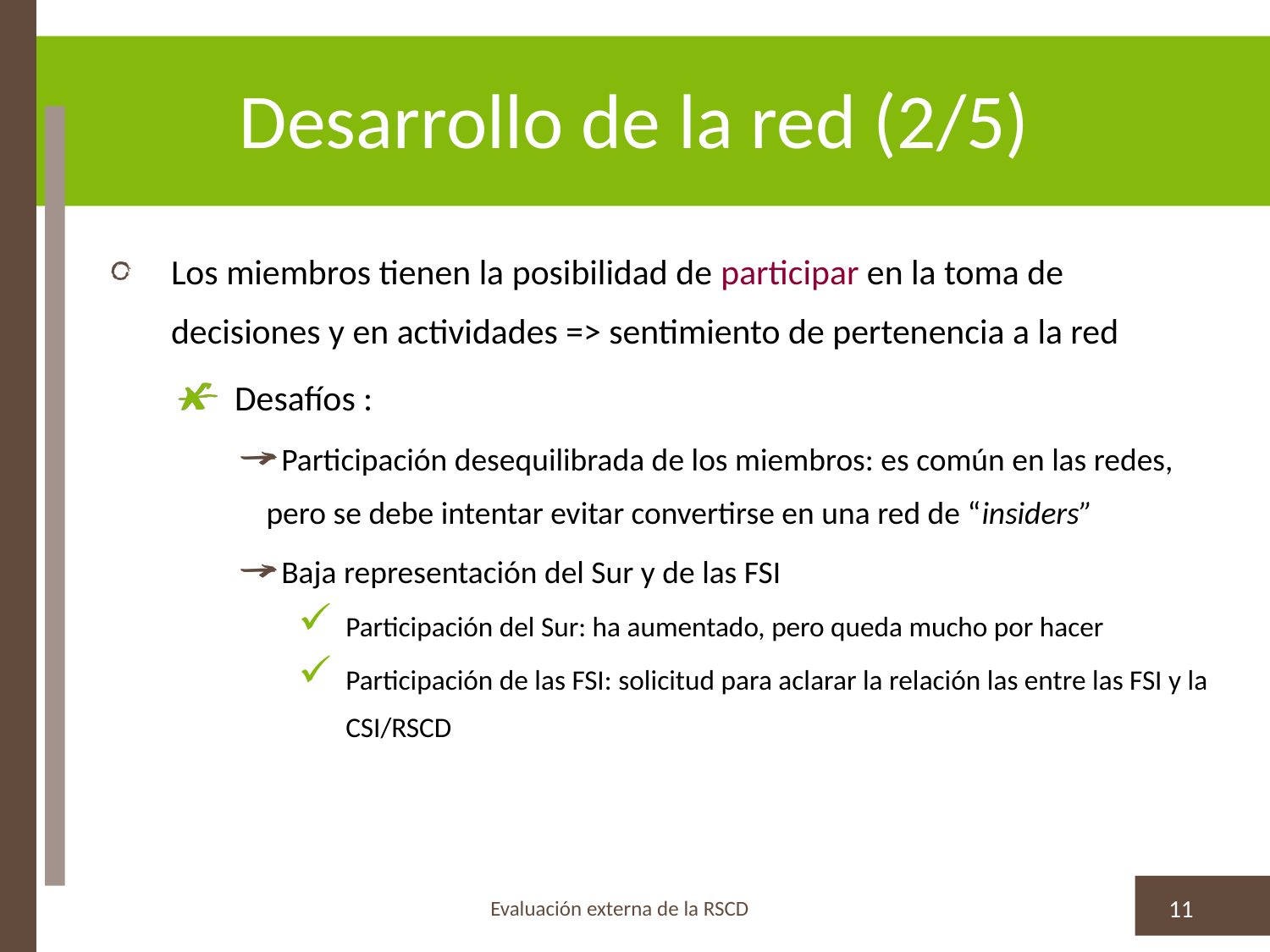

# Desarrollo de la red (2/5)
Los miembros tienen la posibilidad de participar en la toma de decisiones y en actividades => sentimiento de pertenencia a la red
Desafíos :
Participación desequilibrada de los miembros: es común en las redes, pero se debe intentar evitar convertirse en una red de “insiders”
Baja representación del Sur y de las FSI
Participación del Sur: ha aumentado, pero queda mucho por hacer
Participación de las FSI: solicitud para aclarar la relación las entre las FSI y la CSI/RSCD

Evaluación externa de la RSCD
11